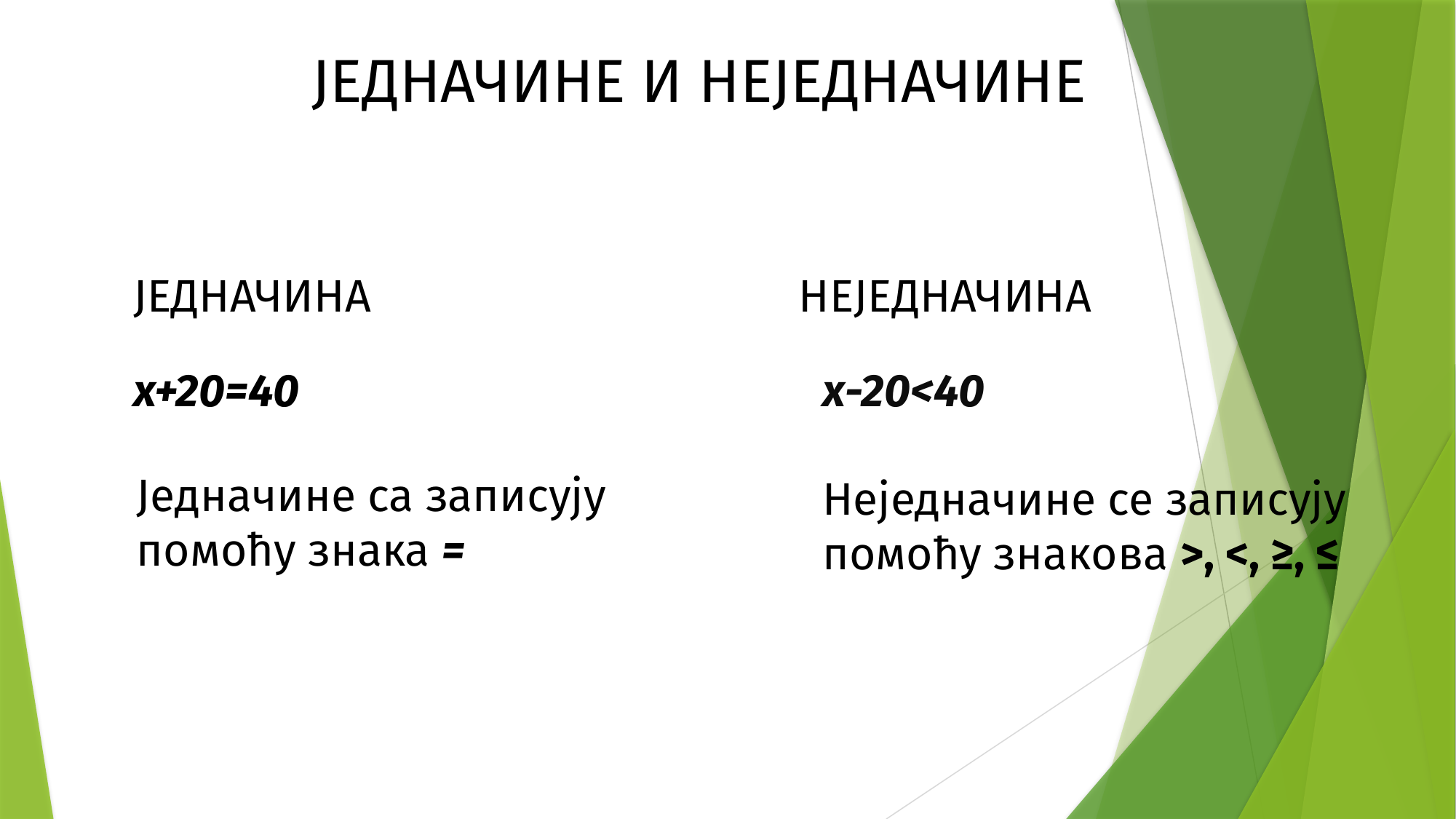

# ЈЕДНАЧИНЕ И НЕЈЕДНАЧИНЕ
ЈЕДНАЧИНА
НЕЈЕДНАЧИНА
x-20<40

Неједначине се записују помоћу знакова >, <, ≥, ≤

х+20=40
Једначине са записују
помоћу знака =